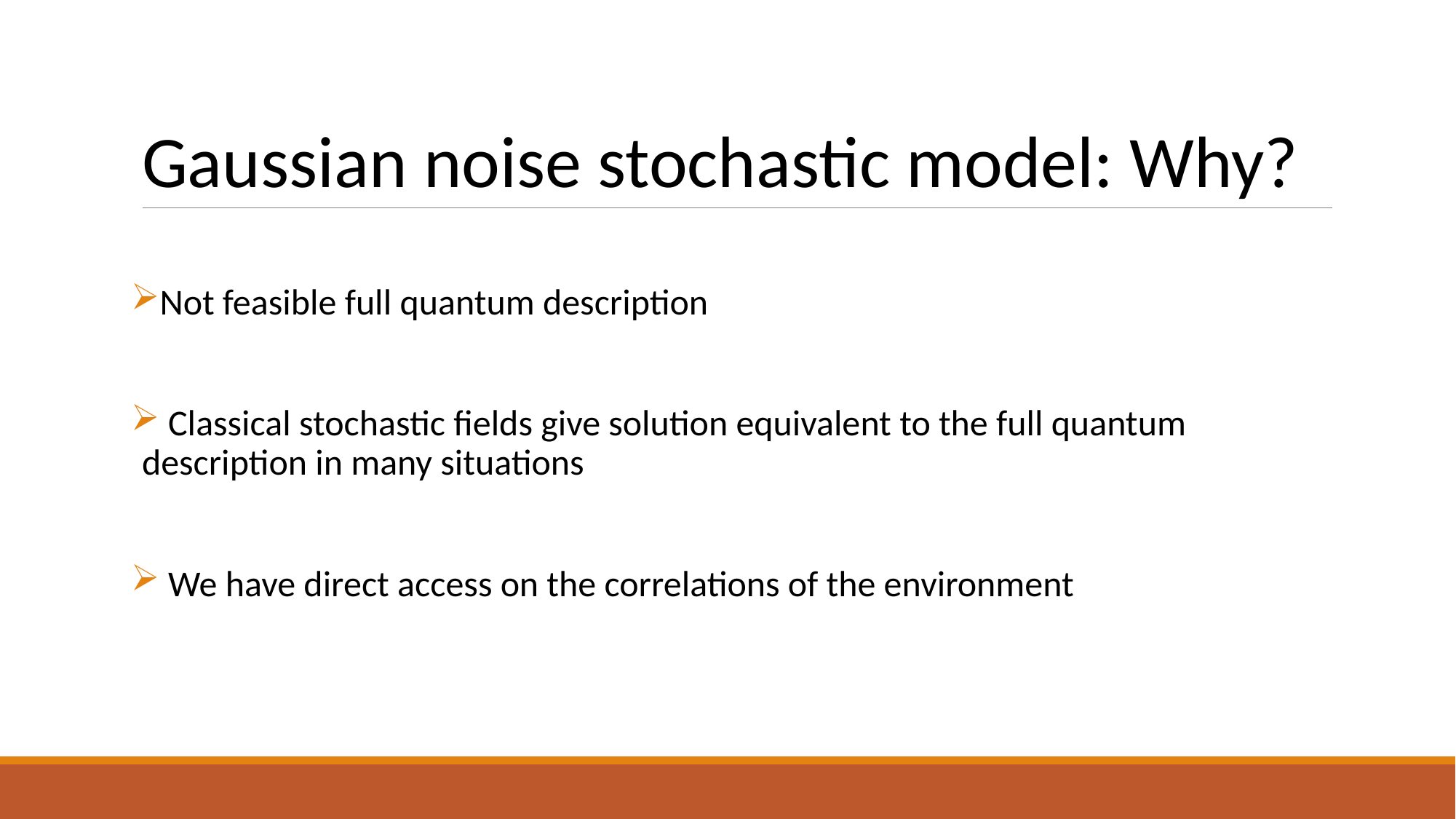

# Gaussian noise stochastic model: Why?

Not feasible full quantum description

 Classical stochastic fields give solution equivalent to the full quantum description in many situations

 We have direct access on the correlations of the environment